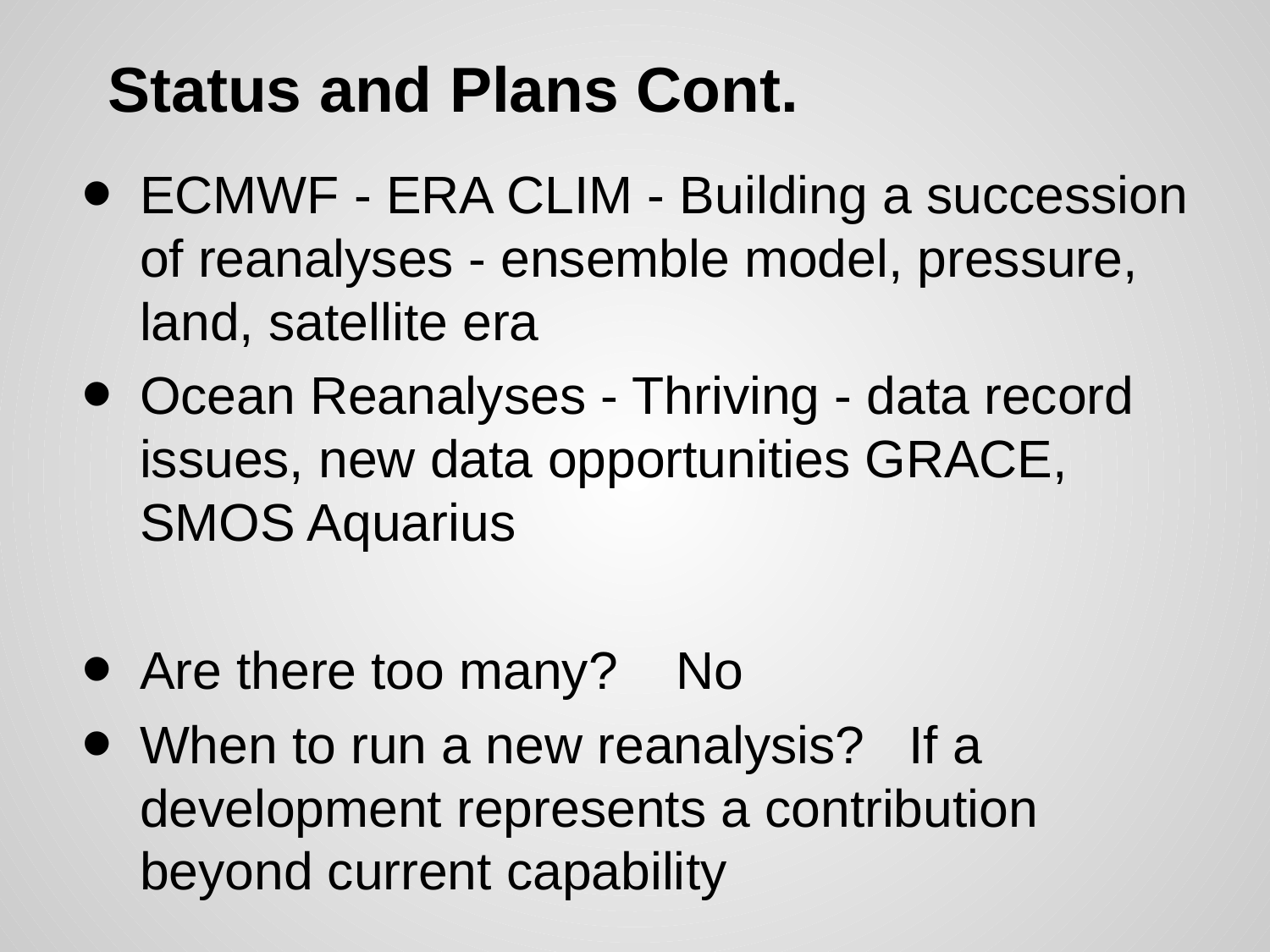

# Status and Plans Cont.
ECMWF - ERA CLIM - Building a succession of reanalyses - ensemble model, pressure, land, satellite era
Ocean Reanalyses - Thriving - data record issues, new data opportunities GRACE, SMOS Aquarius

Are there too many?    No
When to run a new reanalysis?   If a development represents a contribution beyond current capability